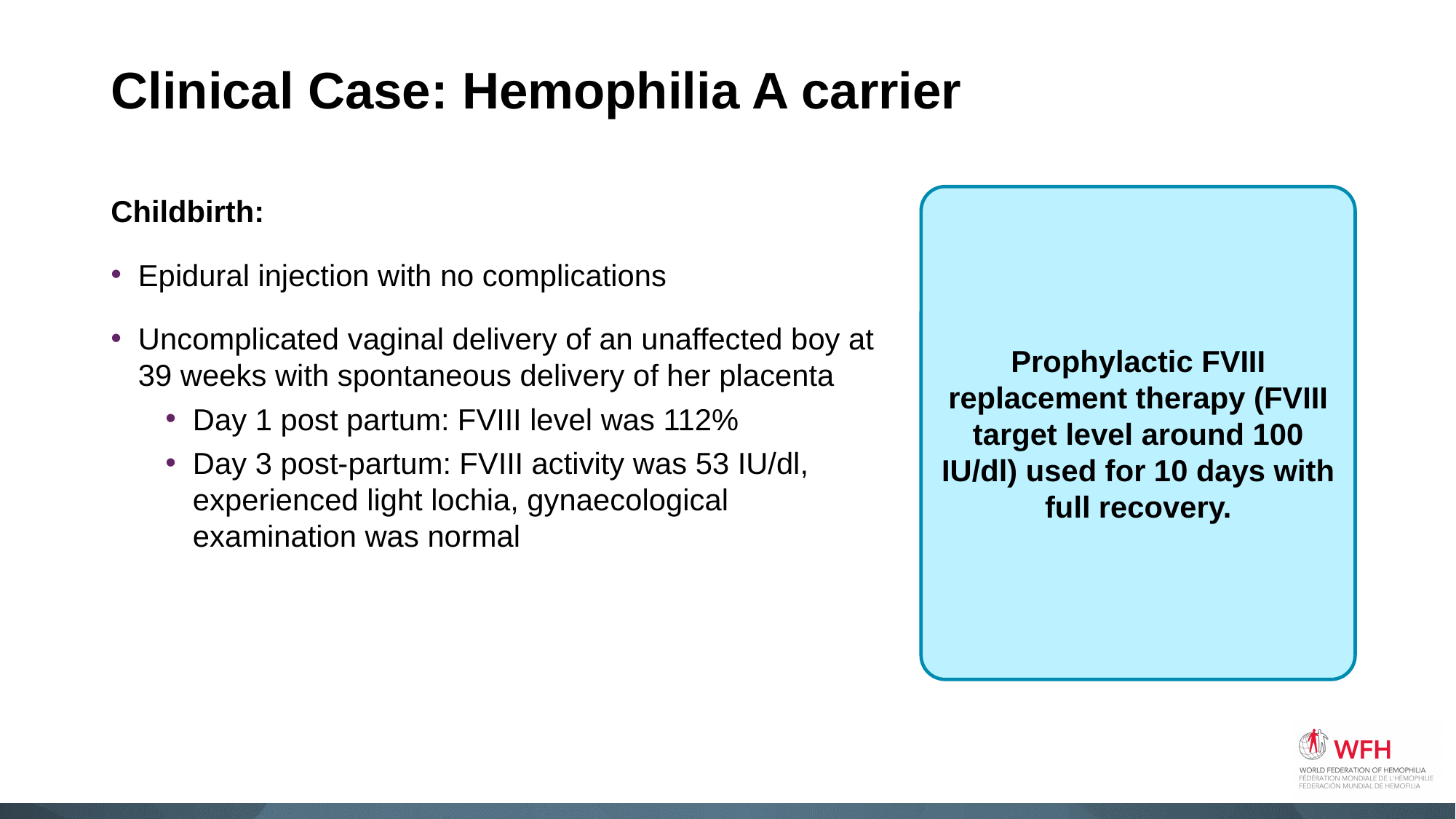

# Clinical Case: Hemophilia A carrier
Childbirth:
Epidural injection with no complications
Uncomplicated vaginal delivery of an unaffected boy at 39 weeks with spontaneous delivery of her placenta
Day 1 post partum: FVIII level was 112%
Day 3 post-partum: FVIII activity was 53 IU/dl, experienced light lochia, gynaecological examination was normal

Prophylactic FVIII replacement therapy (FVIII target level around 100 IU/dl) used for 10 days with full recovery.